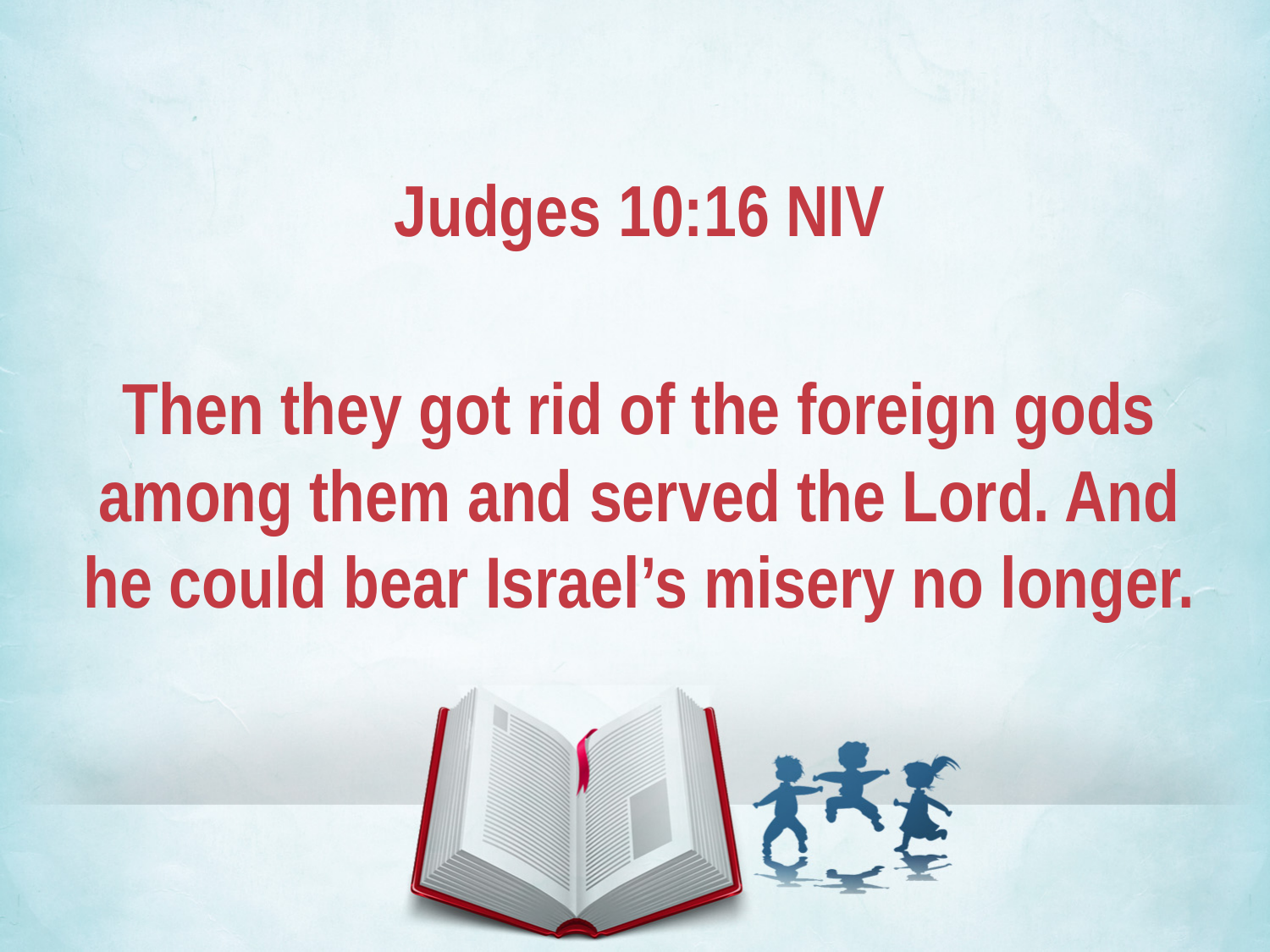

Judges 10:16 NIV

Then they got rid of the foreign gods among them and served the Lord. And he could bear Israel’s misery no longer.